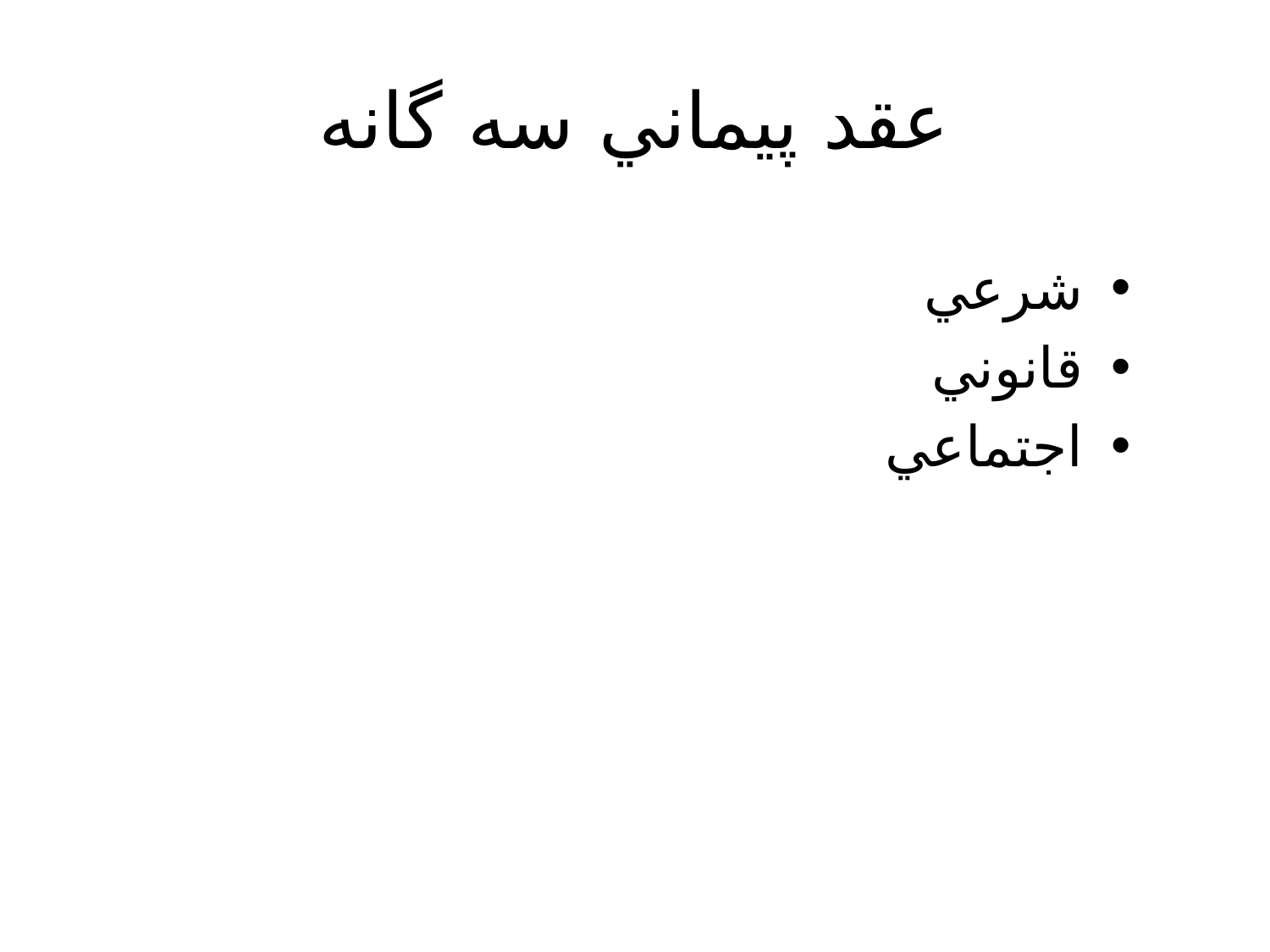

عقد پيماني سه گانه
شرعي
قانوني
اجتماعي